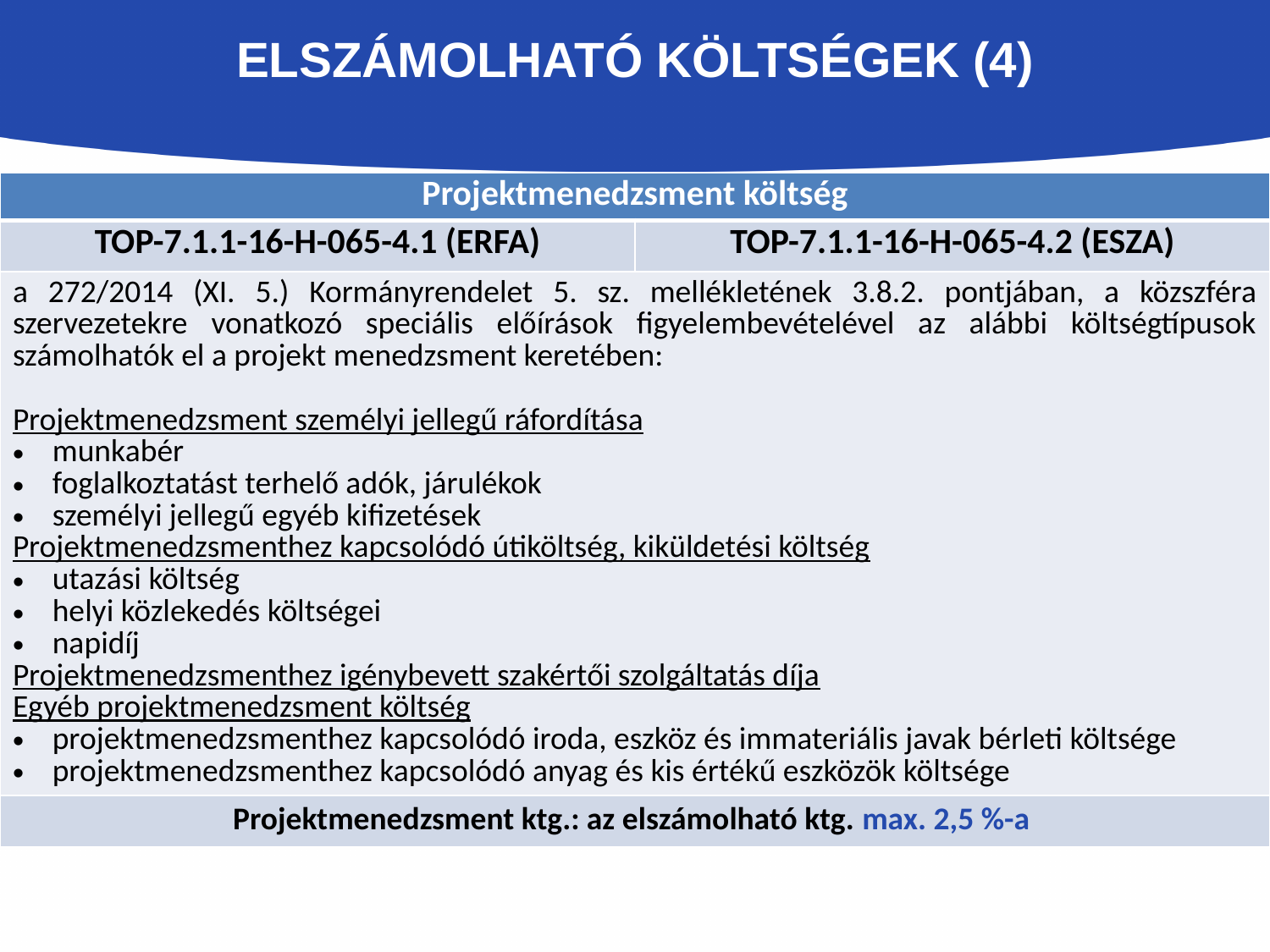

# Elszámolható költségek (4)
| Projektmenedzsment költség |  |
| --- | --- |
| TOP-7.1.1-16-H-065-4.1 (ERFA) | TOP-7.1.1-16-H-065-4.2 (ESZA) |
| a 272/2014 (XI. 5.) Kormányrendelet 5. sz. mellékletének 3.8.2. pontjában, a közszféra szervezetekre vonatkozó speciális előírások figyelembevételével az alábbi költségtípusok számolhatók el a projekt menedzsment keretében: Projektmenedzsment személyi jellegű ráfordítása munkabér foglalkoztatást terhelő adók, járulékok személyi jellegű egyéb kifizetések Projektmenedzsmenthez kapcsolódó útiköltség, kiküldetési költség utazási költség helyi közlekedés költségei napidíj Projektmenedzsmenthez igénybevett szakértői szolgáltatás díja Egyéb projektmenedzsment költség projektmenedzsmenthez kapcsolódó iroda, eszköz és immateriális javak bérleti költsége projektmenedzsmenthez kapcsolódó anyag és kis értékű eszközök költsége |  |
| Projektmenedzsment ktg.: az elszámolható ktg. max. 2,5 %-a |  |